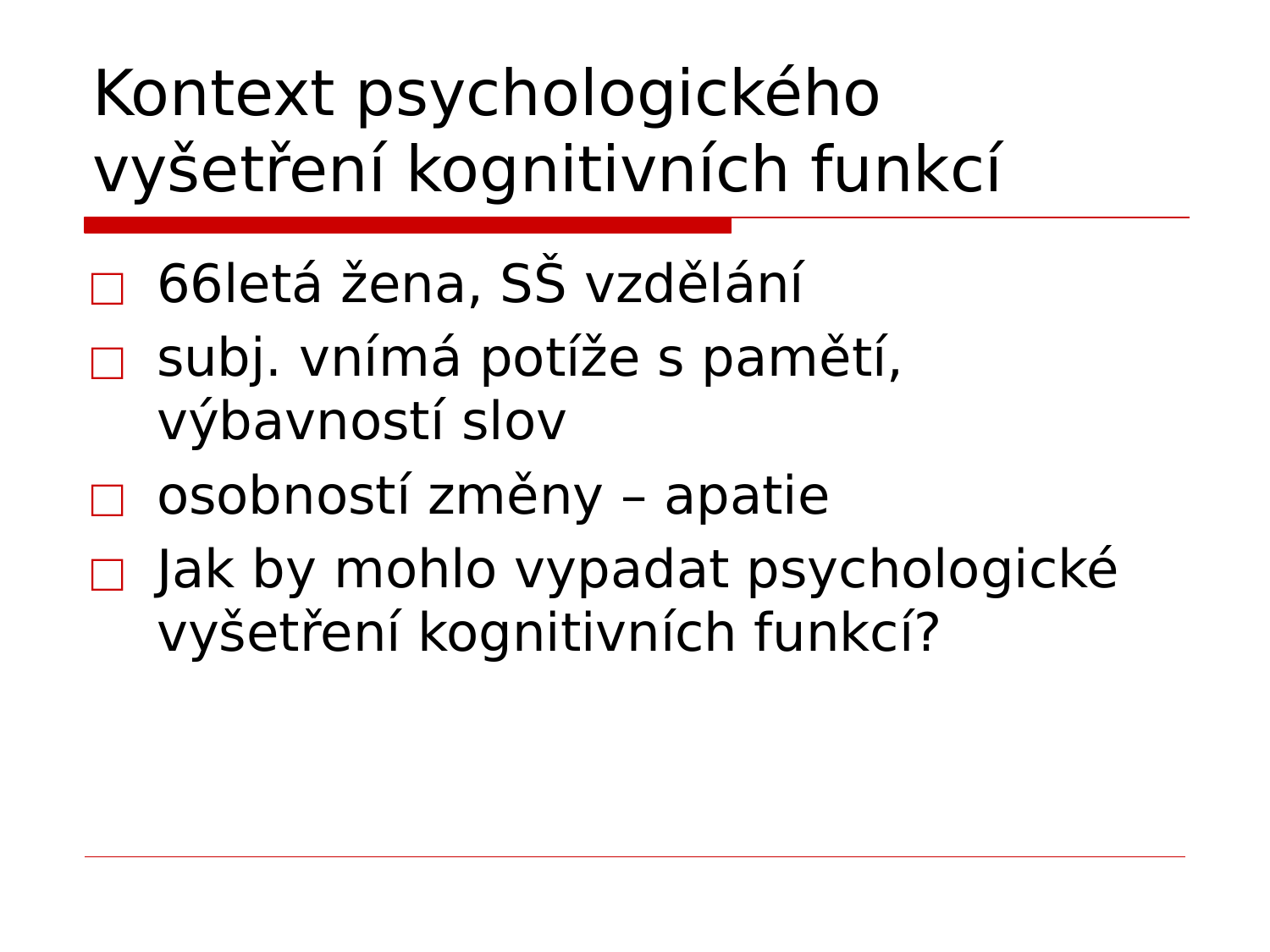

# Kontext psychologického vyšetření kognitivních funkcí
66letá žena, SŠ vzdělání
subj. vnímá potíže s pamětí, výbavností slov
osobností změny – apatie
Jak by mohlo vypadat psychologické vyšetření kognitivních funkcí?